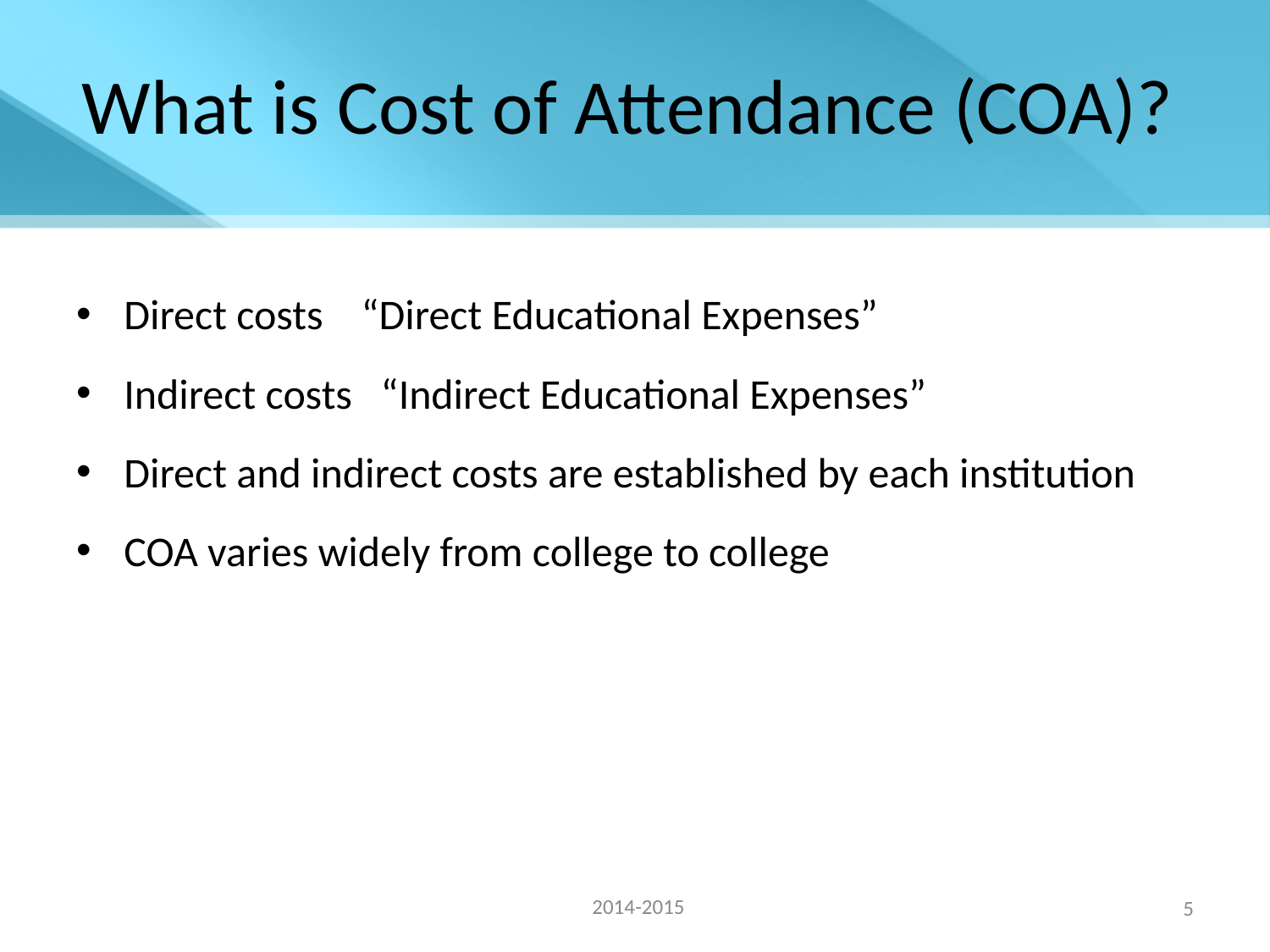

# What is Cost of Attendance (COA)?

Direct costs    “Direct Educational Expenses”

Indirect costs   “Indirect Educational Expenses”

Direct and indirect costs are established by each institution

COA varies widely from college to college
2014-2015
5